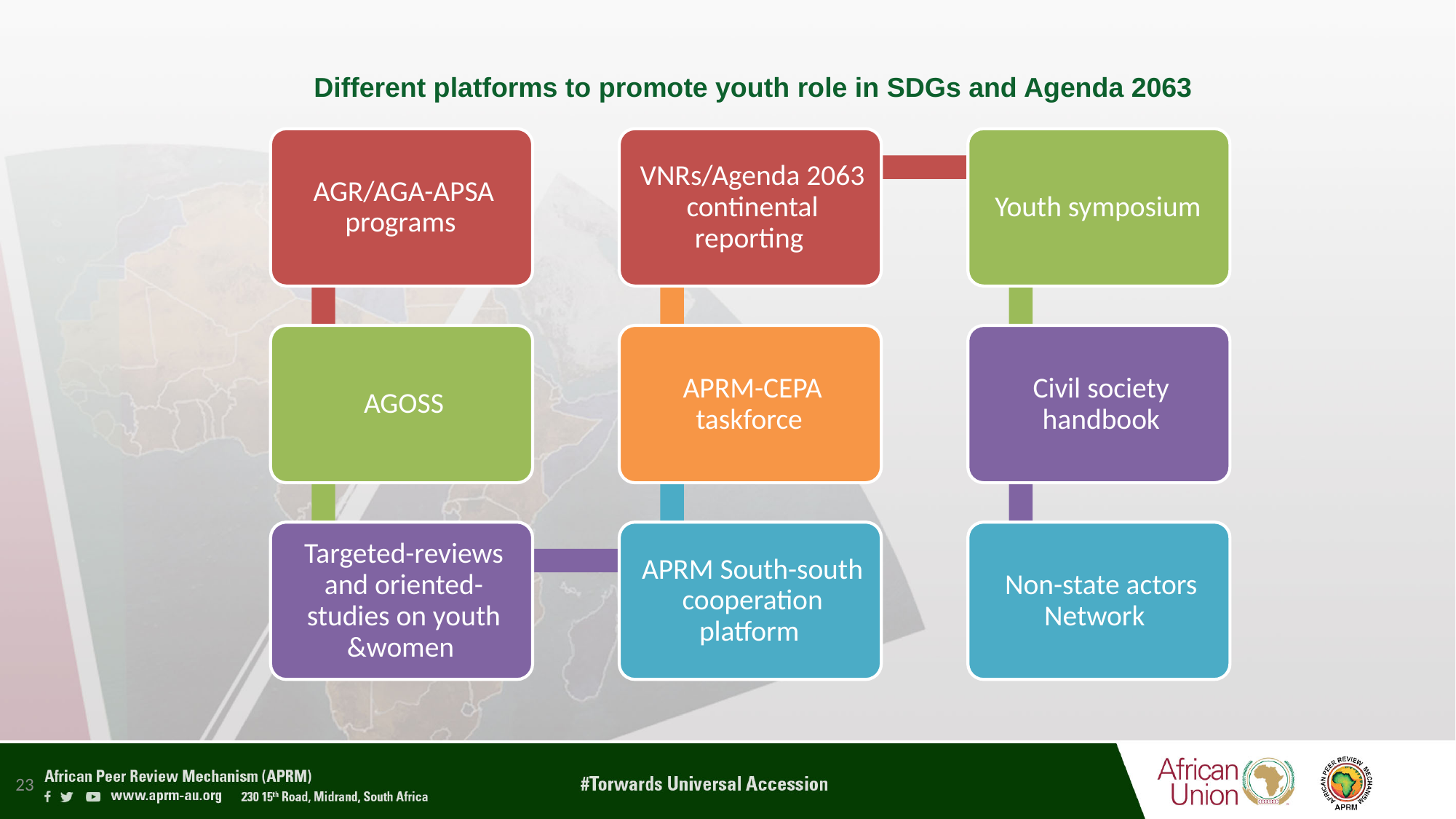

# Different platforms to promote youth role in SDGs and Agenda 2063
AGR/AGA-APSA programs
AGOSS
Targeted-reviews and oriented-studies on youth &women
APRM South-south cooperation platform
APRM-CEPA taskforce
VNRs/Agenda 2063 continental reporting
Youth symposium
Civil society handbook
Non-state actors Network

23